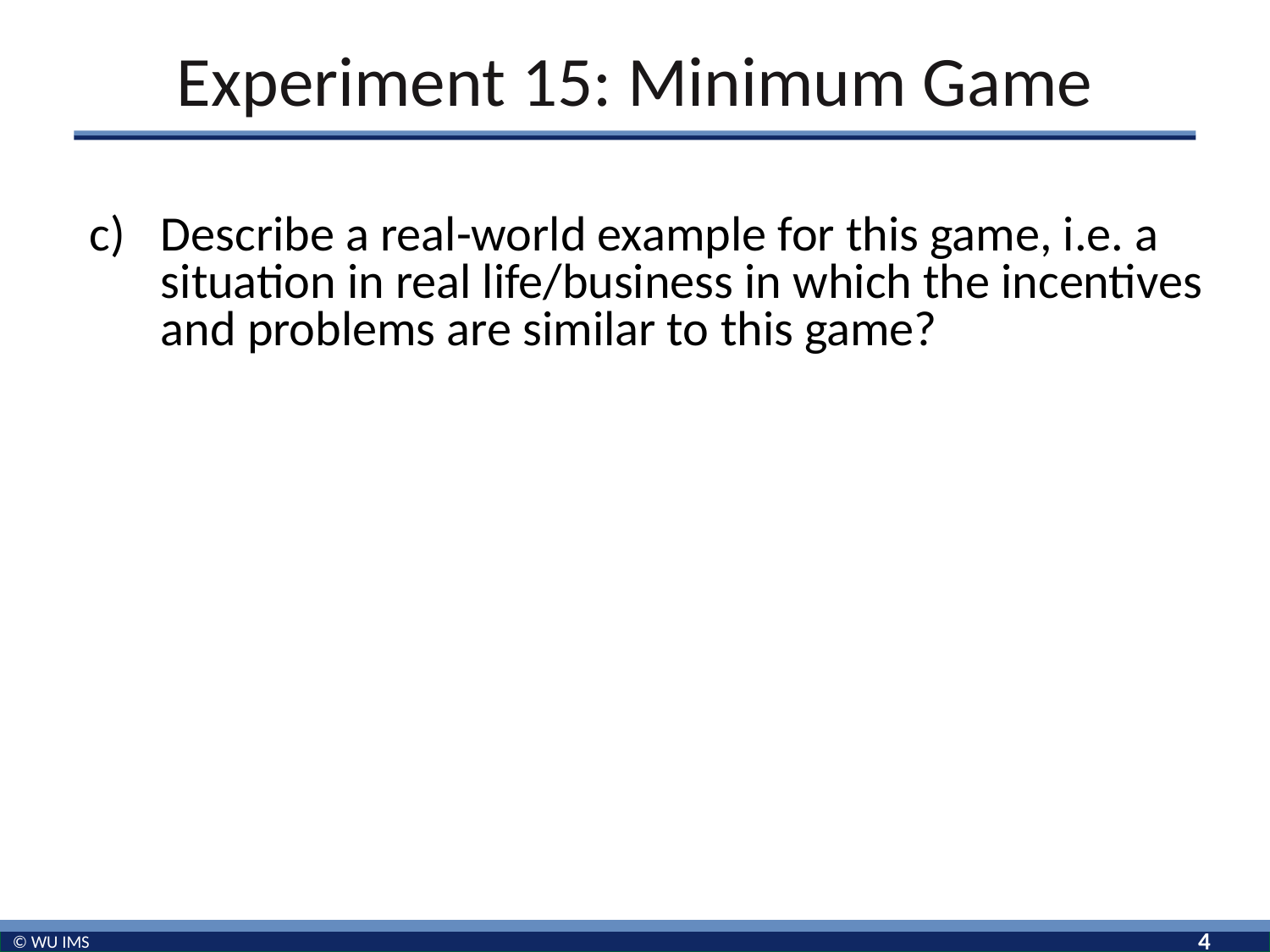

# Experiment 15: Minimum Game

Describe a real-world example for this game, i.e. a situation in real life/business in which the incentives and problems are similar to this game?
4